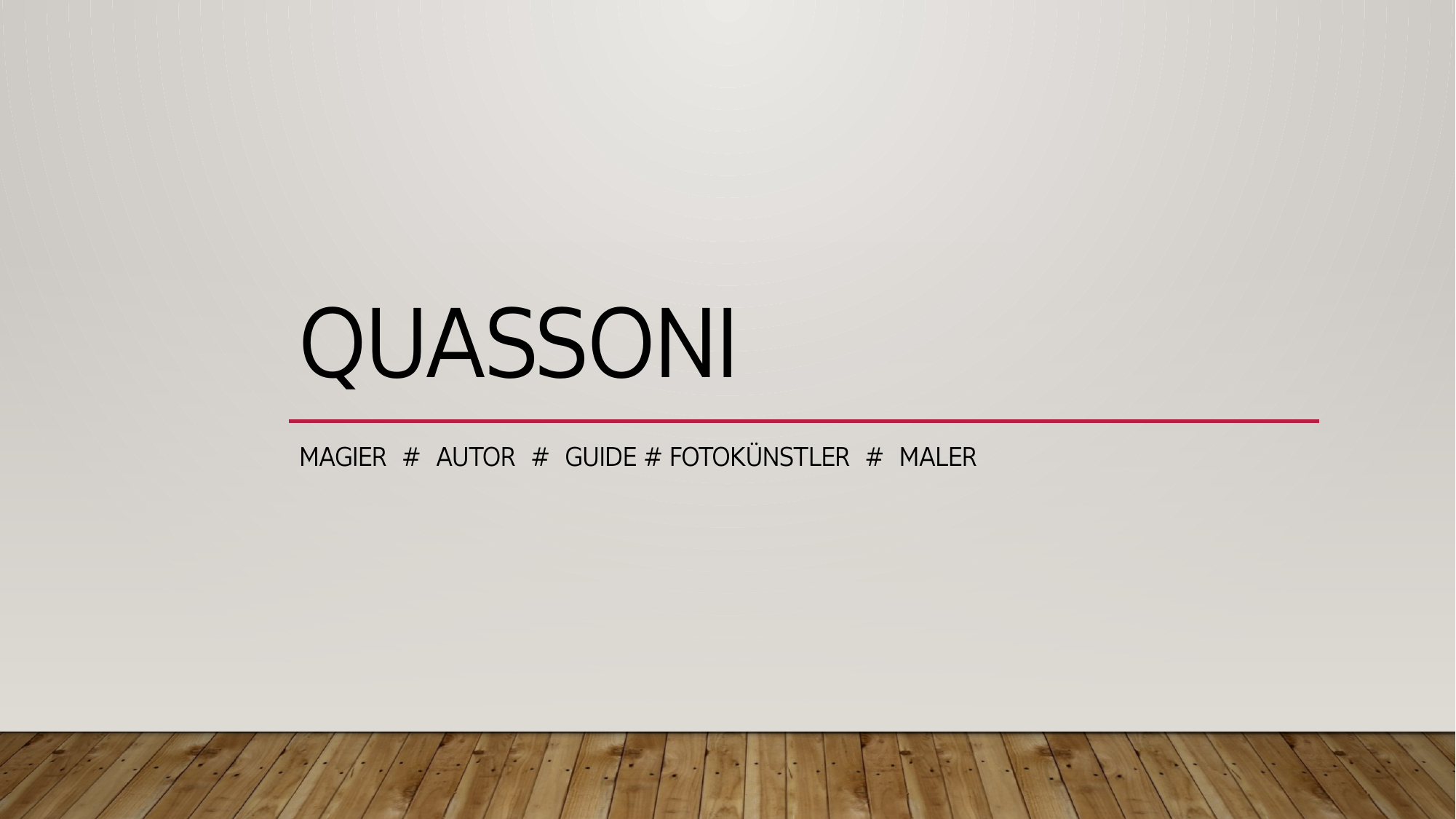

# QuASSONI
Magier  #  Autor  #  Guide # Fotokünstler  #  Maler